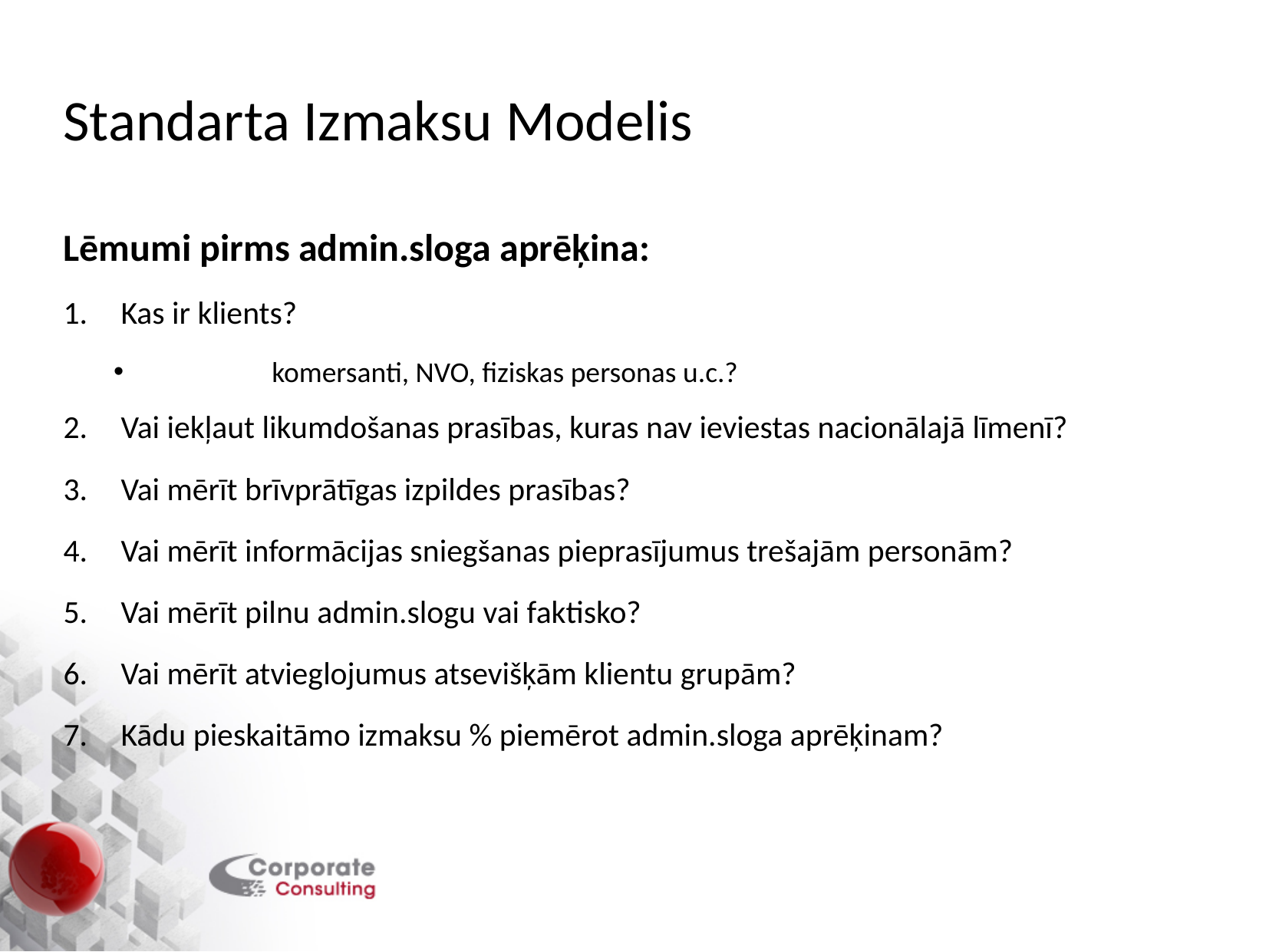

# Standarta Izmaksu Modelis
Lēmumi pirms admin.sloga aprēķina:
Kas ir klients?
	komersanti, NVO, fiziskas personas u.c.?
Vai iekļaut likumdošanas prasības, kuras nav ieviestas nacionālajā līmenī?
Vai mērīt brīvprātīgas izpildes prasības?
Vai mērīt informācijas sniegšanas pieprasījumus trešajām personām?
Vai mērīt pilnu admin.slogu vai faktisko?
Vai mērīt atvieglojumus atsevišķām klientu grupām?
Kādu pieskaitāmo izmaksu % piemērot admin.sloga aprēķinam?